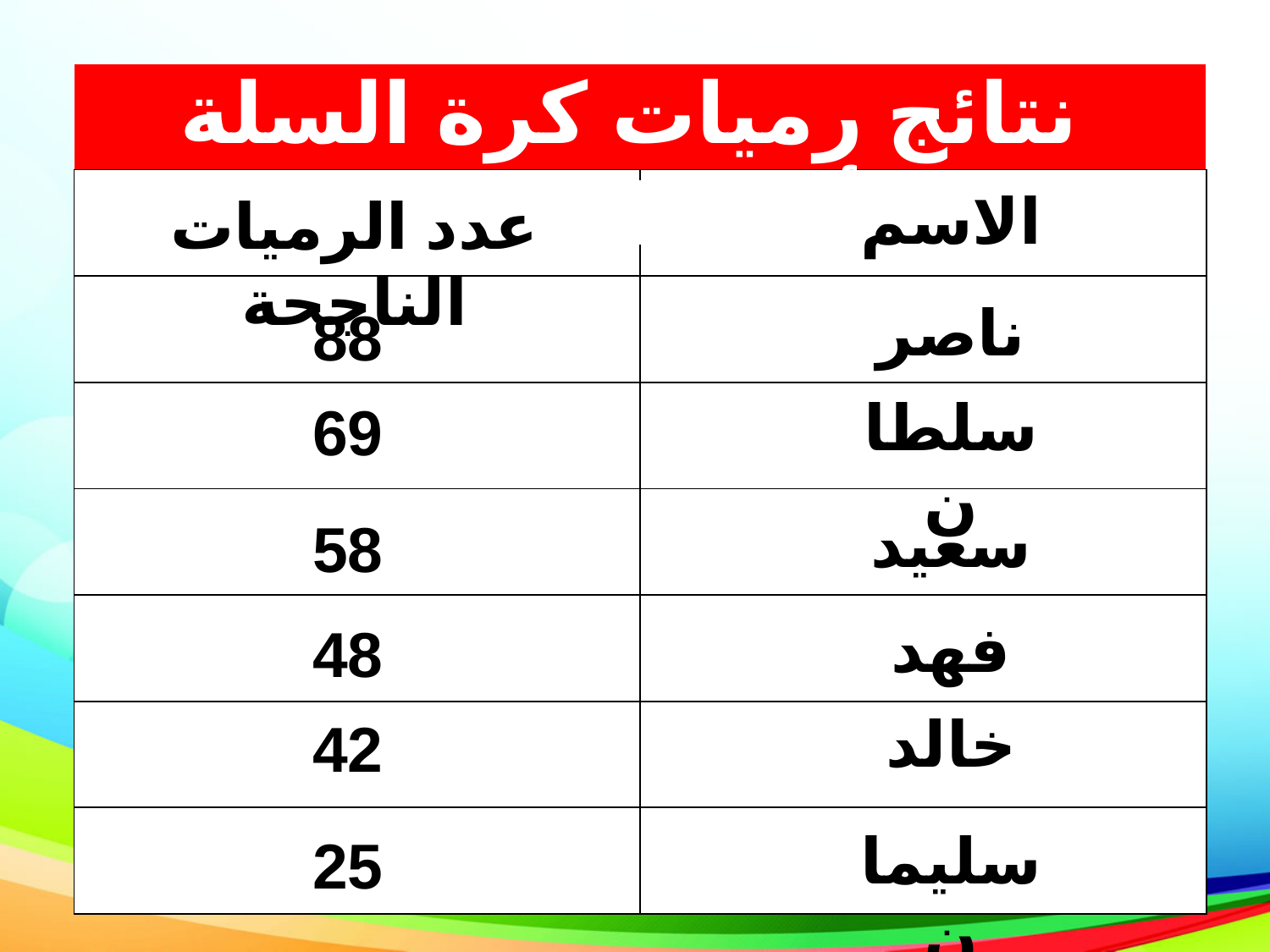

نتائج رميات كرة السلة للأصدقاء الستة
|  |  |
| --- | --- |
|  |  |
|  |  |
|  |  |
|  |  |
|  |  |
|  |  |
|  |  |
الاسم
عدد الرميات الناجحة
ناصر
88
سلطان
69
سعيد
58
فهد
48
خالد
42
سليمان
25